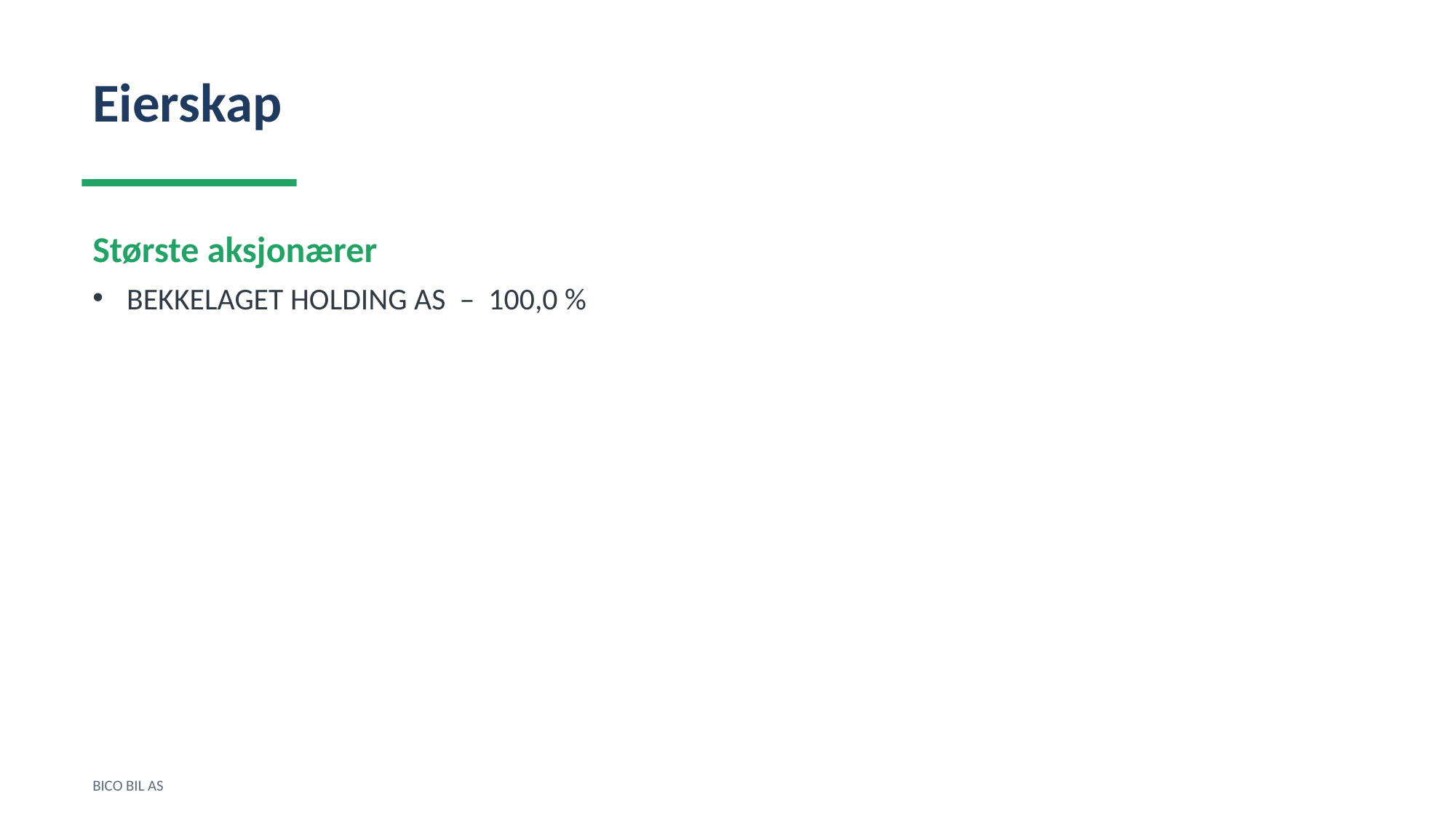

Eierskap

Største aksjonærer
BEKKELAGET HOLDING AS  –  100,0 %
BICO BIL AS